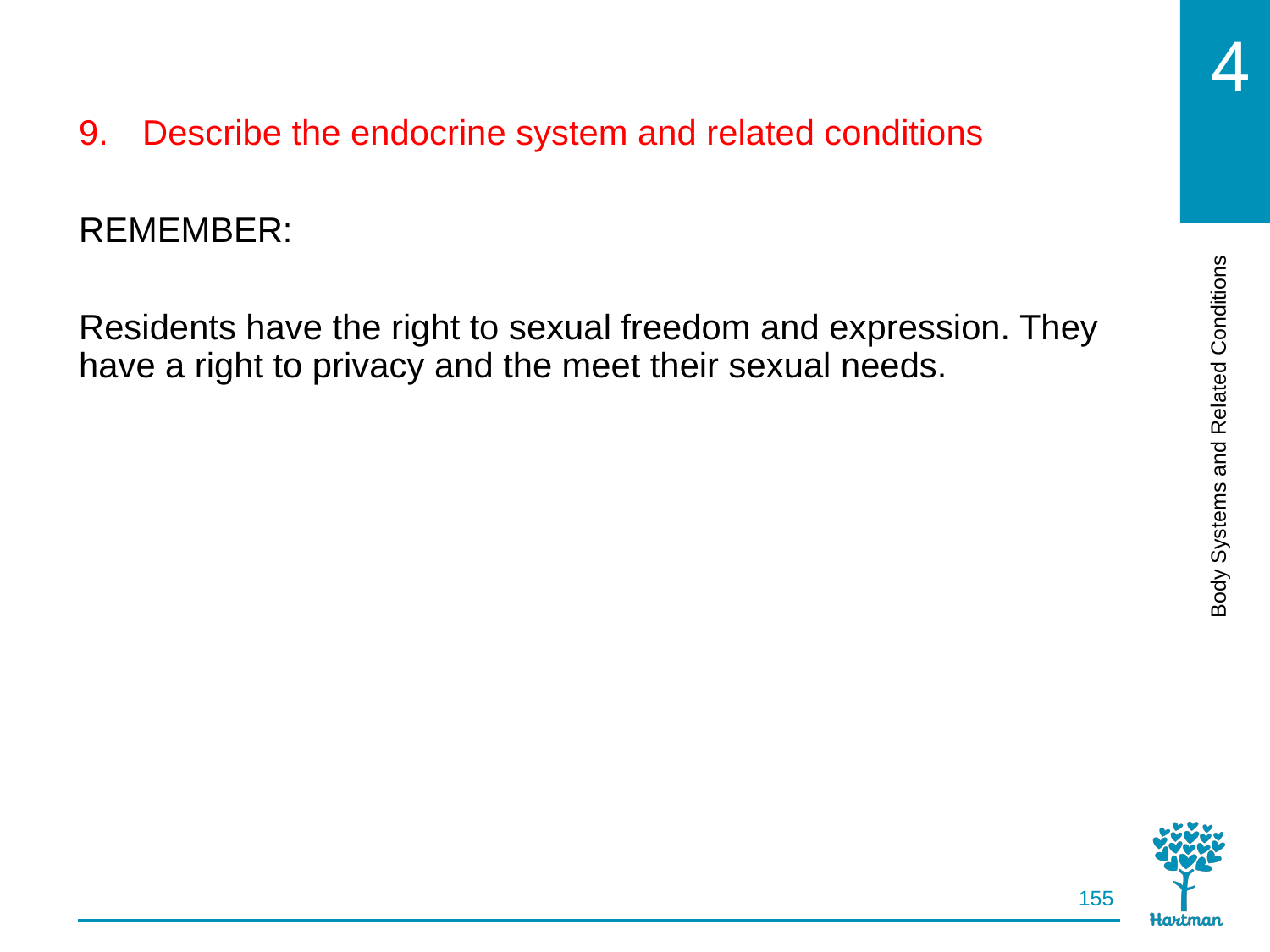

# LO9, content 7
Describe the endocrine system and related conditions

REMEMBER:

Residents have the right to sexual freedom and expression. They have a right to privacy and the meet their sexual needs.

155